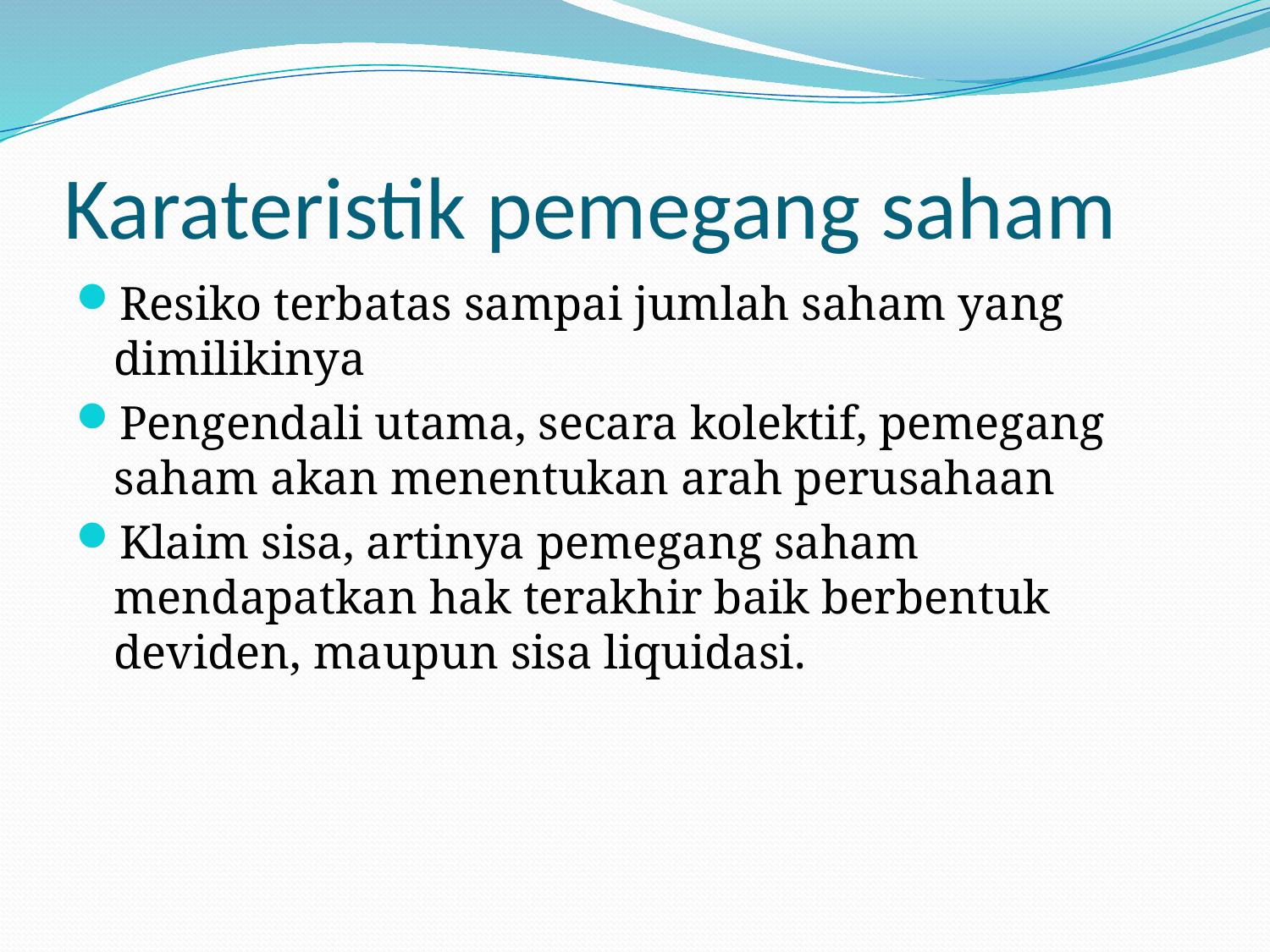

# Karateristik pemegang saham
Resiko terbatas sampai jumlah saham yang dimilikinya
Pengendali utama, secara kolektif, pemegang saham akan menentukan arah perusahaan
Klaim sisa, artinya pemegang saham mendapatkan hak terakhir baik berbentuk deviden, maupun sisa liquidasi.